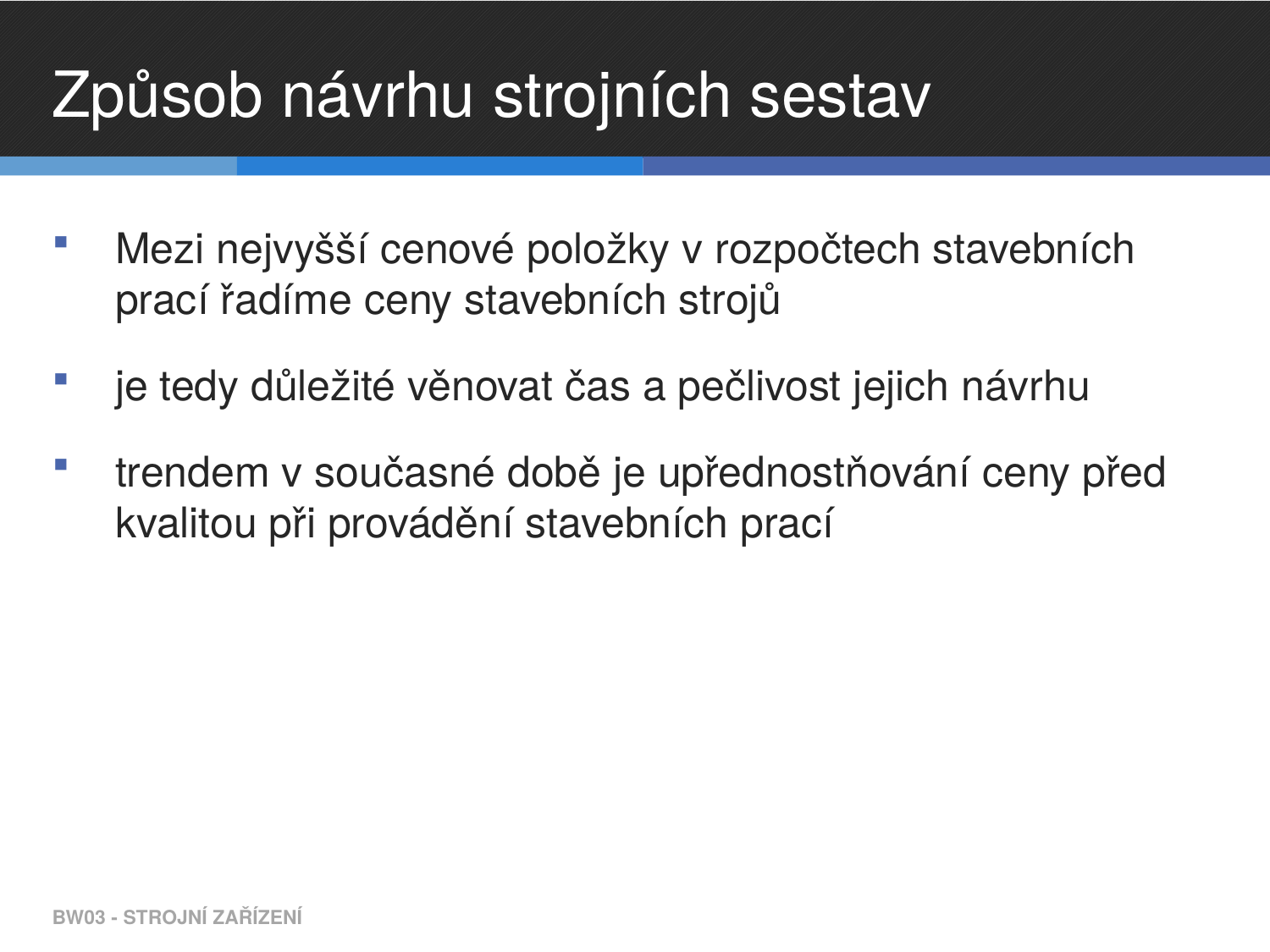

# Způsob návrhu strojních sestav
Mezi nejvyšší cenové položky v rozpočtech stavebních prací řadíme ceny stavebních strojů
je tedy důležité věnovat čas a pečlivost jejich návrhu
trendem v současné době je upřednostňování ceny před kvalitou při provádění stavebních prací
BW03 - STROJNÍ ZAŘÍZENÍ